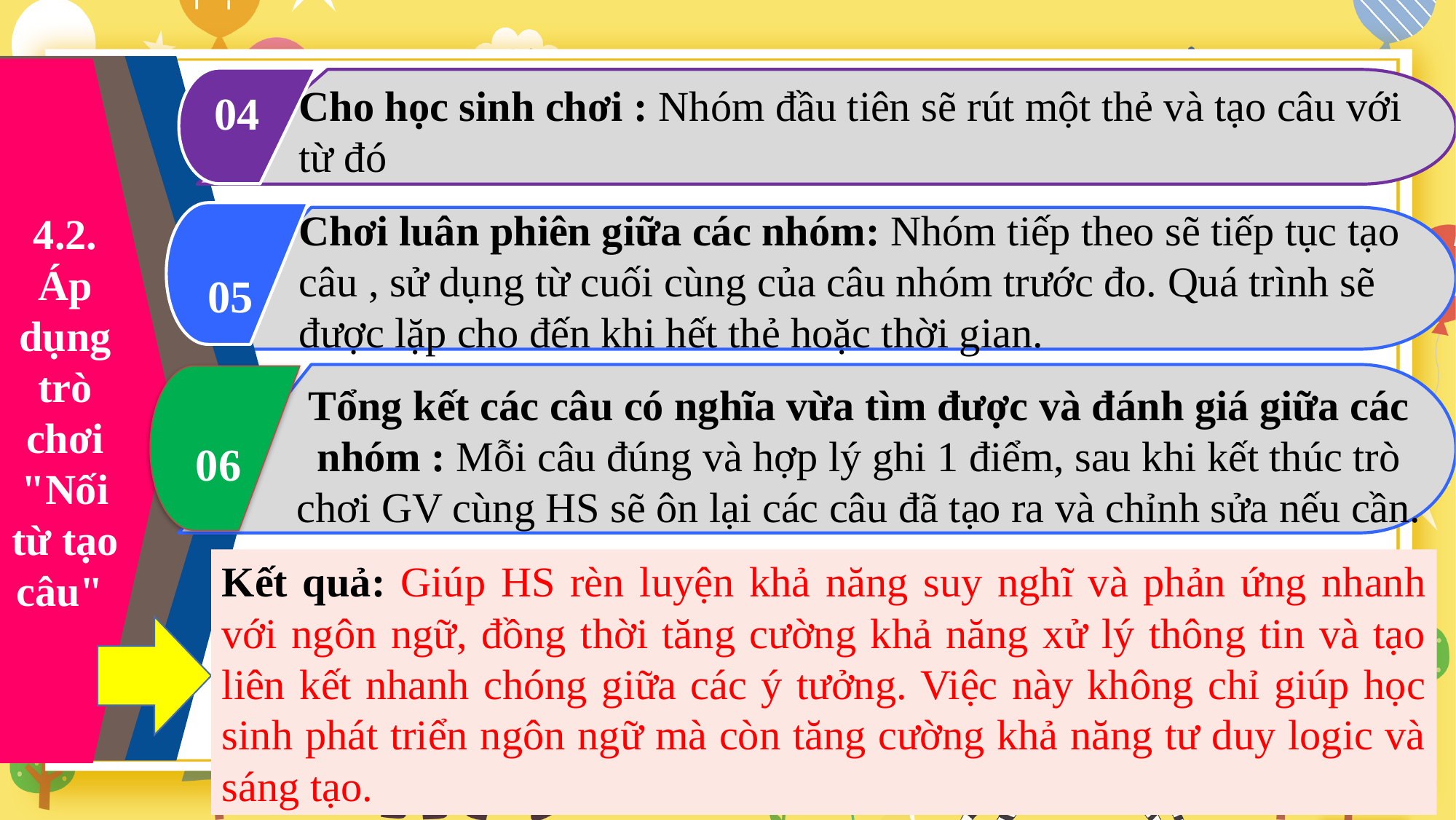

4.2. Áp dụng trò chơi "Nối từ tạo câu"

Cho học sinh chơi : Nhóm đầu tiên sẽ rút một thẻ và tạo câu với từ đó
04

Chơi luân phiên giữa các nhóm: Nhóm tiếp theo sẽ tiếp tục tạo câu , sử dụng từ cuối cùng của câu nhóm trước đo. Quá trình sẽ được lặp cho đến khi hết thẻ hoặc thời gian.

05

Tổng kết các câu có nghĩa vừa tìm được và đánh giá giữa các nhóm : Mỗi câu đúng và hợp lý ghi 1 điểm, sau khi kết thúc trò chơi GV cùng HS sẽ ôn lại các câu đã tạo ra và chỉnh sửa nếu cần.
06
Kết quả: Giúp HS rèn luyện khả năng suy nghĩ và phản ứng nhanh với ngôn ngữ, đồng thời tăng cường khả năng xử lý thông tin và tạo liên kết nhanh chóng giữa các ý tưởng. Việc này không chỉ giúp học sinh phát triển ngôn ngữ mà còn tăng cường khả năng tư duy logic và sáng tạo.